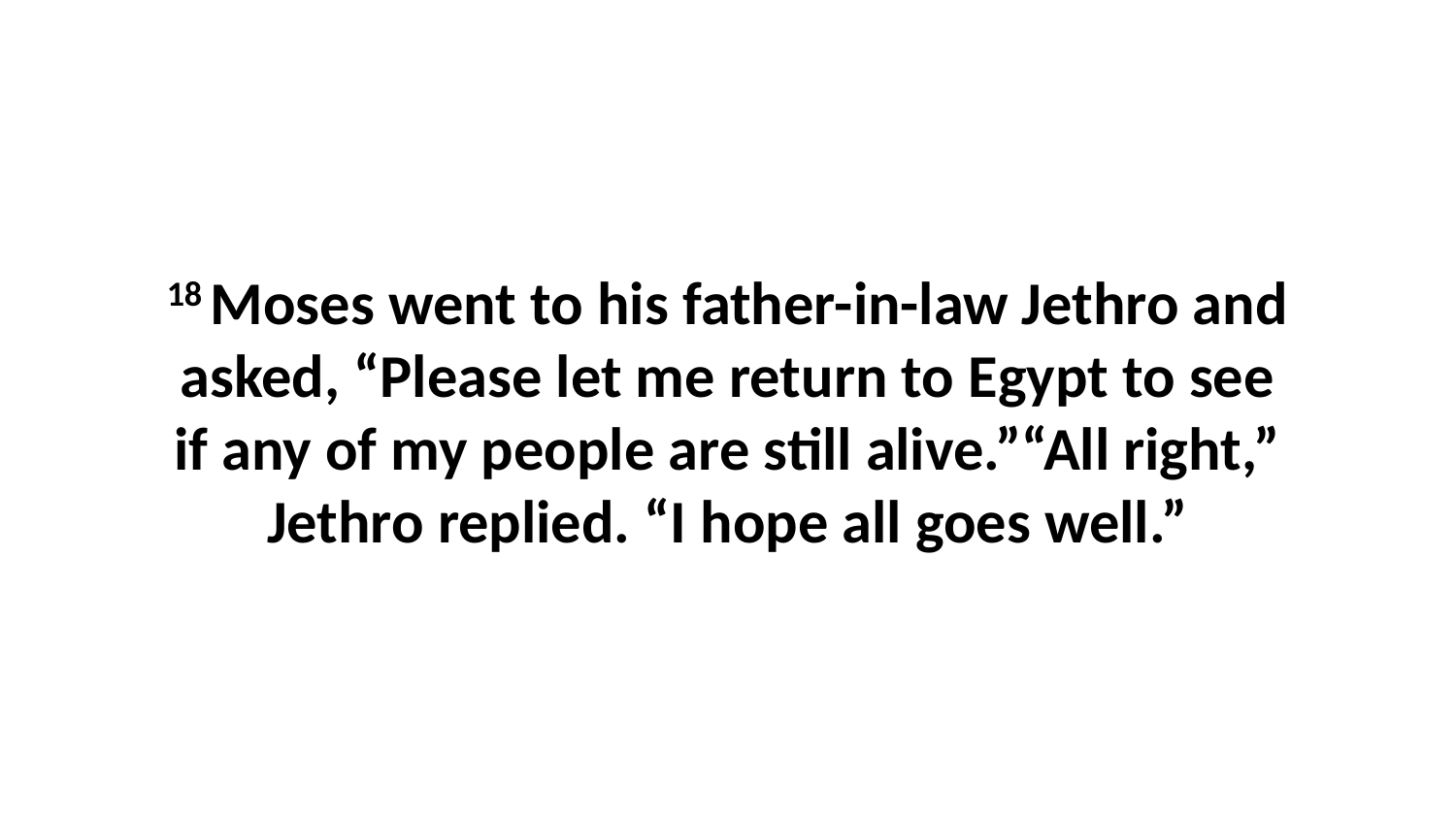

18 Moses went to his father-in-law Jethro and asked, “Please let me return to Egypt to see if any of my people are still alive.”“All right,” Jethro replied. “I hope all goes well.”